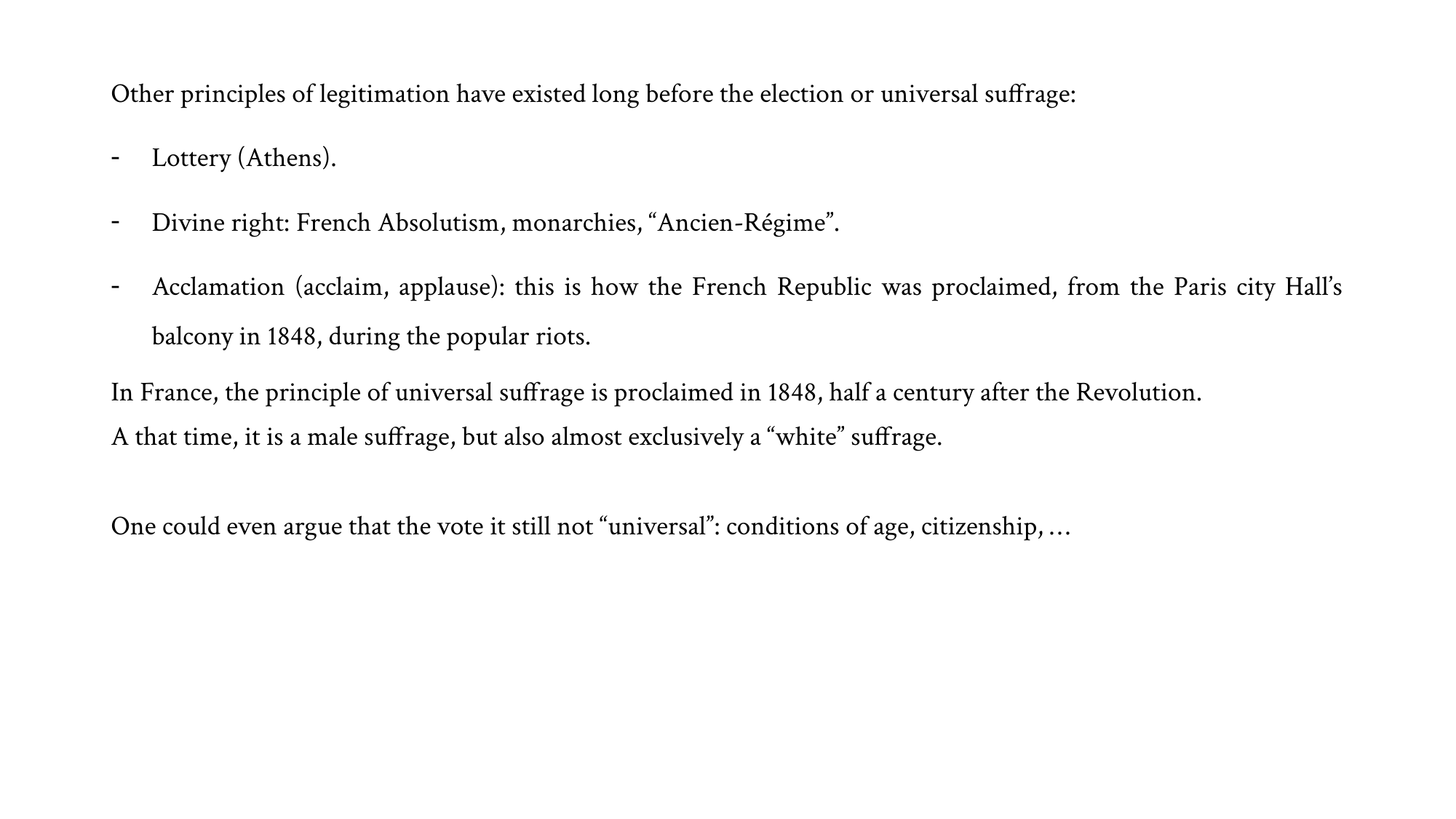

Other principles of legitimation have existed long before the election or universal suffrage:
Lottery (Athens).
Divine right: French Absolutism, monarchies, “Ancien-Régime”.
Acclamation (acclaim, applause): this is how the French Republic was proclaimed, from the Paris city Hall’s balcony in 1848, during the popular riots.
In France, the principle of universal suffrage is proclaimed in 1848, half a century after the Revolution.
A that time, it is a male suffrage, but also almost exclusively a “white” suffrage.

One could even argue that the vote it still not “universal”: conditions of age, citizenship, …